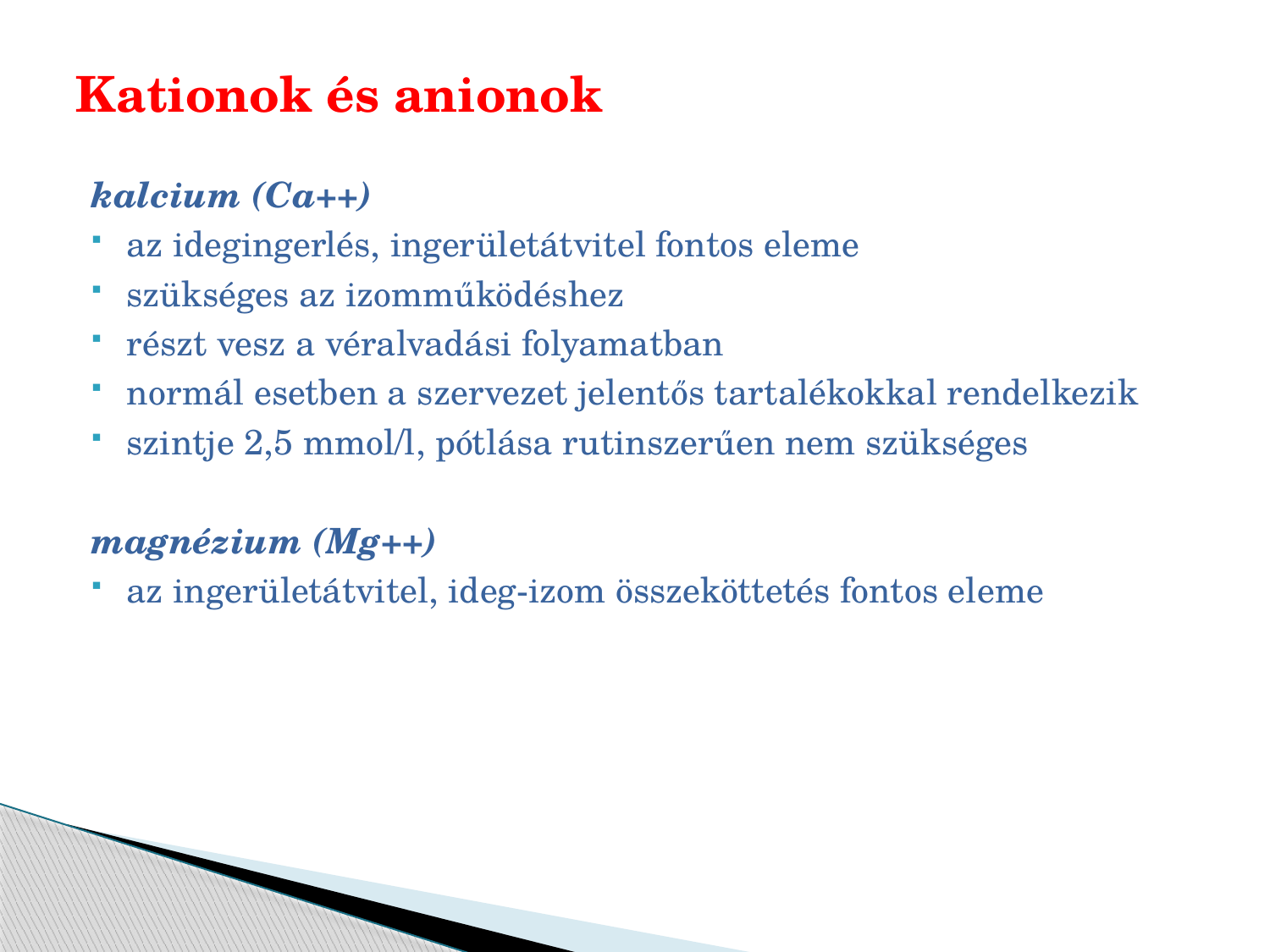

# Kationok és anionok
kalcium (Ca++)
az idegingerlés, ingerületátvitel fontos eleme
szükséges az izomműködéshez
részt vesz a véralvadási folyamatban
normál esetben a szervezet jelentős tartalékokkal rendelkezik
szintje 2,5 mmol/l, pótlása rutinszerűen nem szükséges

magnézium (Mg++)
az ingerületátvitel, ideg-izom összeköttetés fontos eleme